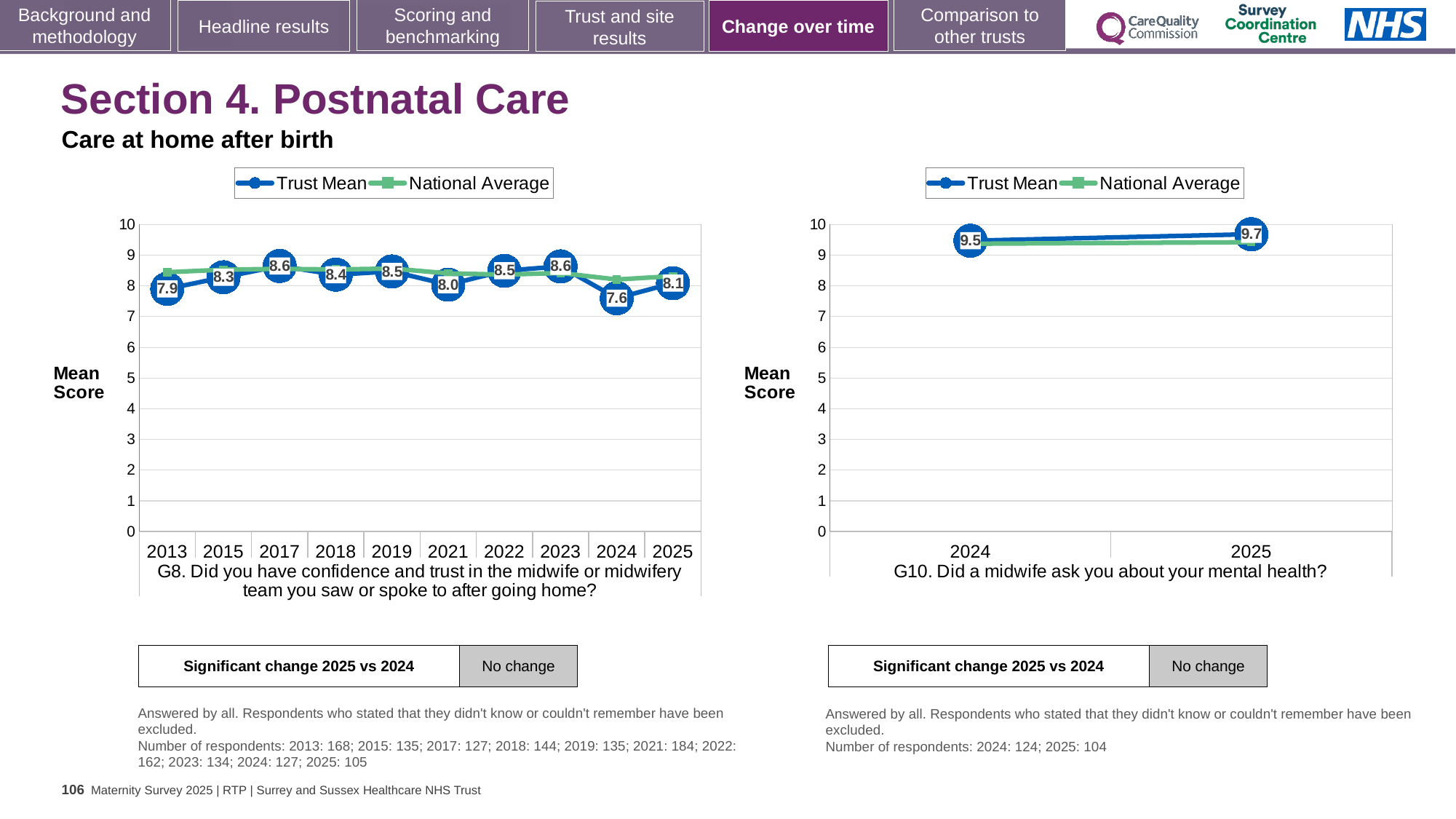

# Section 4. Postnatal Care
Care at home after birth

### Chart

| Category | Trust Mean | National Average |
|---|---|---|
| 2013 | 7.901161389947263 | 8.443394207072098 |
| 2015 | 8.278982669732217 | 8.525082438616236 |
| 2017 | 8.646742555972315 | 8.552800072025812 |
| 2018 | 8.364094644737662 | 8.53242768446763 |
| 2019 | 8.469642240271485 | 8.562109395838668 |
| 2021 | 8.03801590048213 | 8.407199752376819 |
| 2022 | 8.490392464303655 | 8.364492063172161 |
| 2023 | 8.634103236415532 | 8.417992586428651 |
| 2024 | 7.598714047896603 | 8.207325464757053 |
| 2025 | 8.087125637520062 | 8.315614423771441 |

### Chart

| Category | Trust Mean | National Average |
|---|---|---|
| 2024 | 9.469565778957376 | 9.371584549873807 |
| 2025 | 9.680410196786973 | 9.42051832693087 |
| Significant change 2025 vs 2024 | No change |
| --- | --- |
| Significant change 2025 vs 2024 | No change |
| --- | --- |
Answered by all. Respondents who stated that they didn't know or couldn't remember have been excluded.
Number of respondents: 2013: 168; 2015: 135; 2017: 127; 2018: 144; 2019: 135; 2021: 184; 2022: 162; 2023: 134; 2024: 127; 2025: 105
Answered by all. Respondents who stated that they didn't know or couldn't remember have been excluded.
Number of respondents: 2024: 124; 2025: 104
106